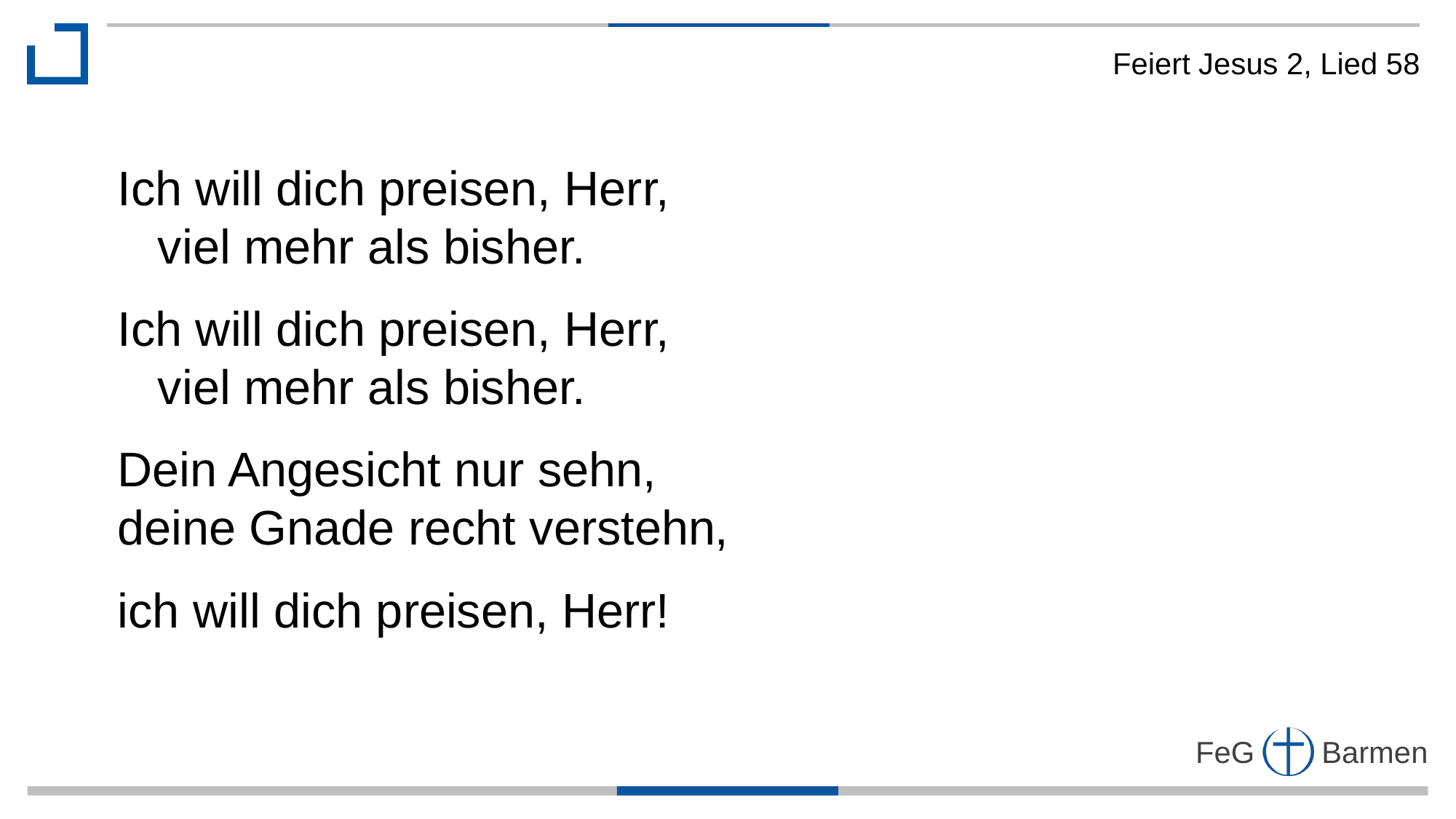

Feiert Jesus 2, Lied 58
Ich will dich preisen, Herr,
   viel mehr als bisher.
Ich will dich preisen, Herr,
   viel mehr als bisher.
Dein Angesicht nur sehn,
deine Gnade recht verstehn,
ich will dich preisen, Herr!